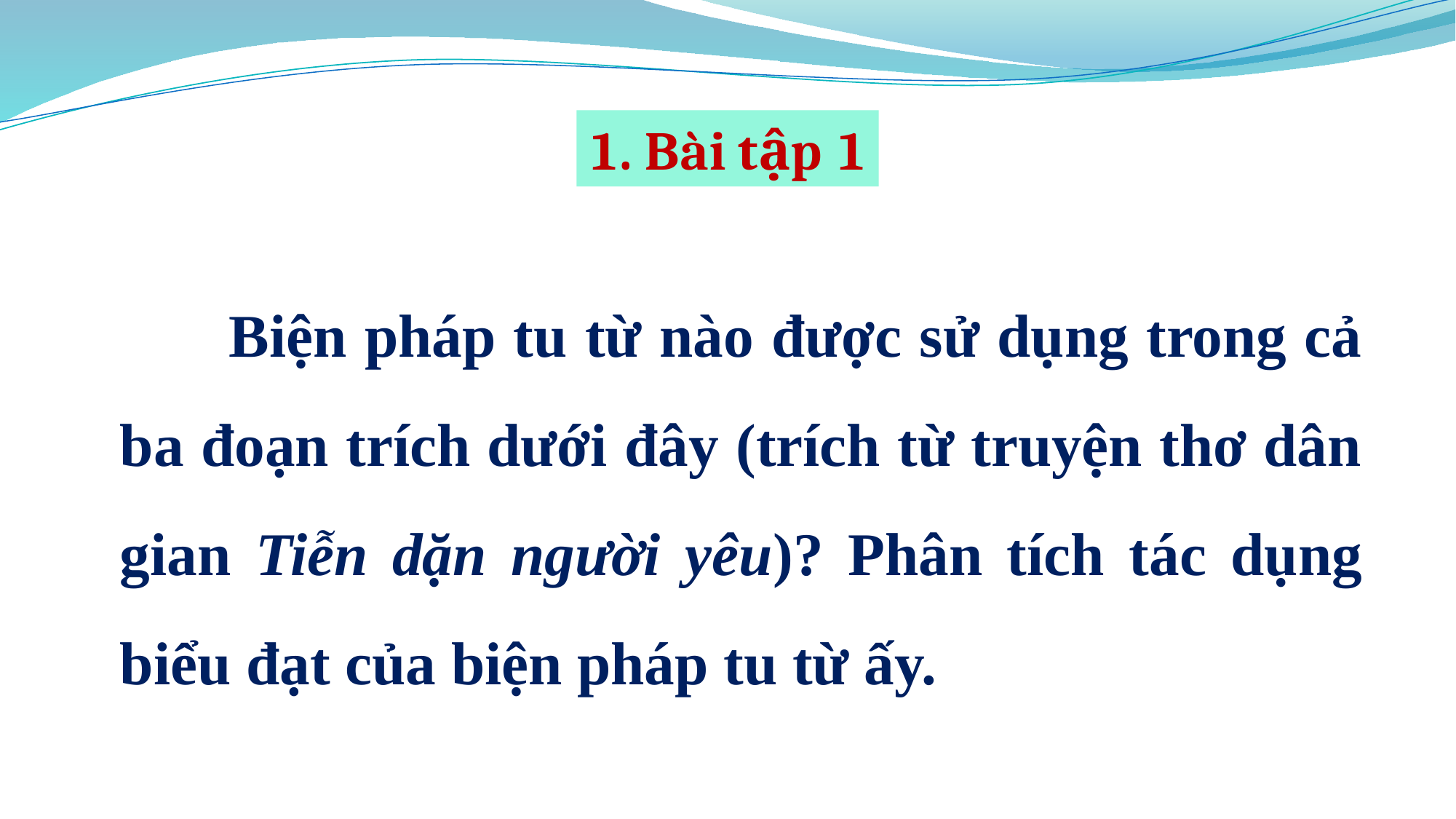

1. Bài tập 1
	Biện pháp tu từ nào được sử dụng trong cả ba đoạn trích dưới đây (trích từ truyện thơ dân gian Tiễn dặn người yêu)? Phân tích tác dụng biểu đạt của biện pháp tu từ ấy.